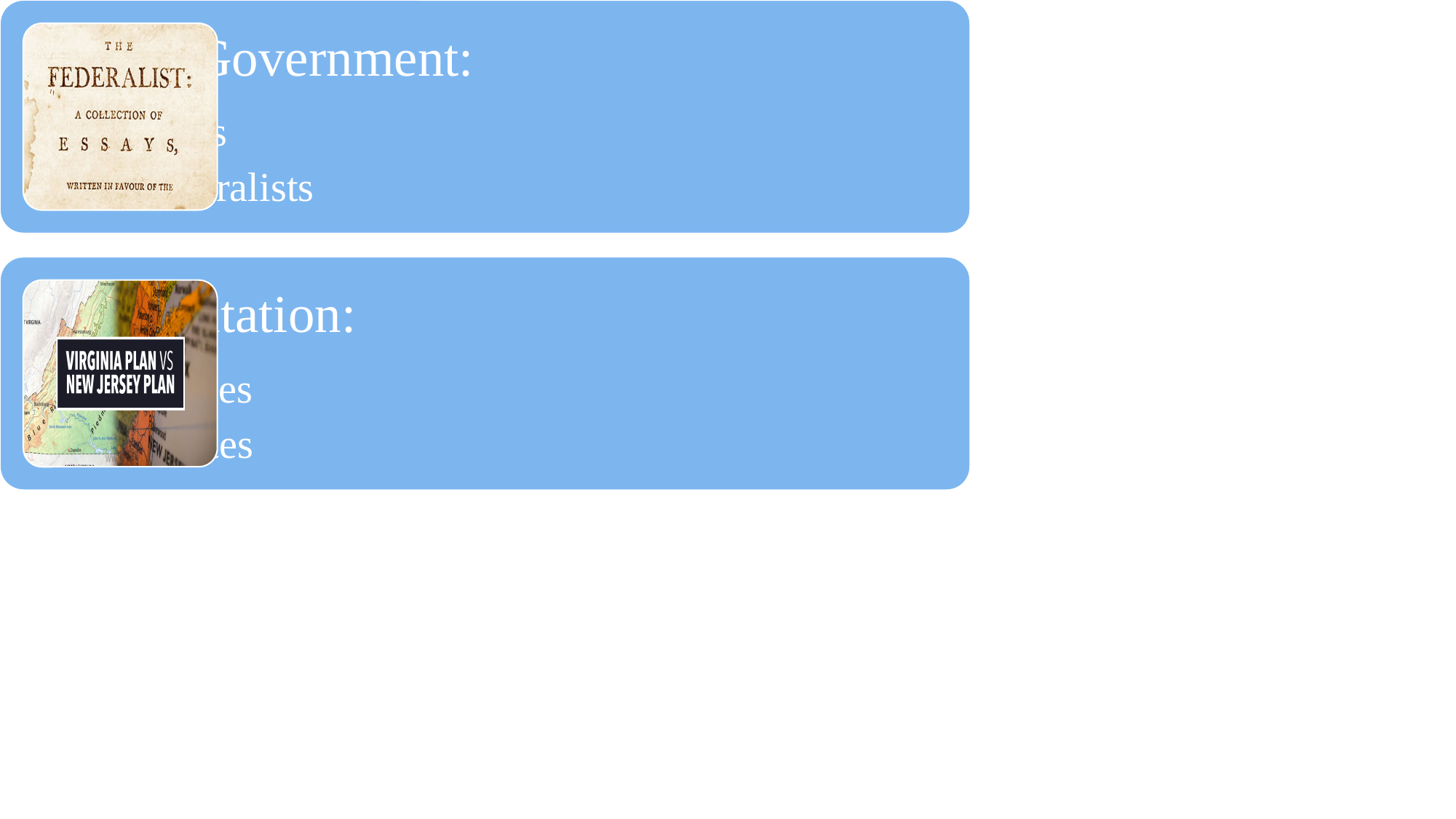

2. The Debates:

Role of Government:
Federalists
Anti-Federalists
Representation:
Large States
Small States